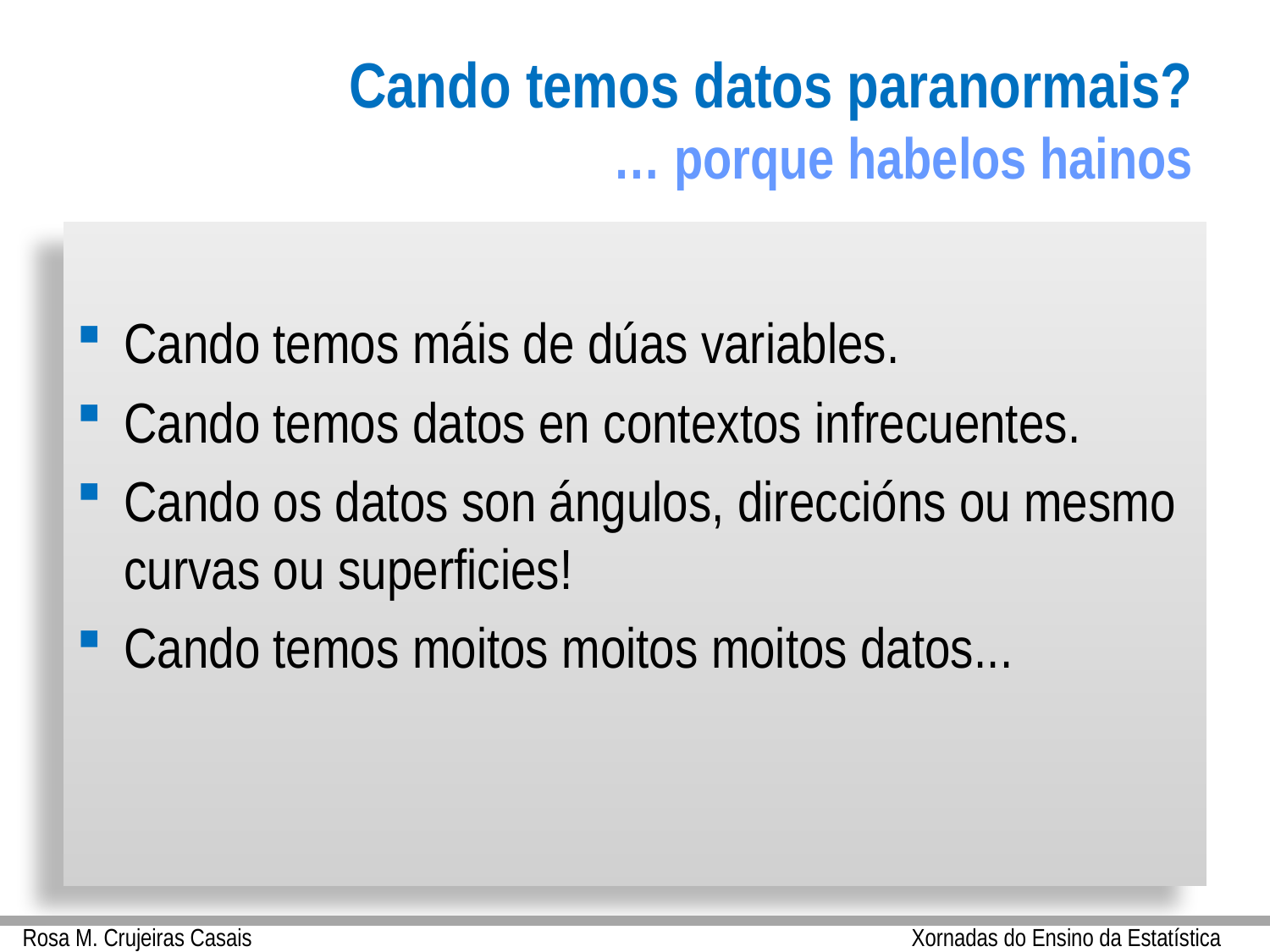

# Cando temos datos paranormais? … porque habelos hainos

Cando temos máis de dúas variables.
Cando temos datos en contextos infrecuentes.
Cando os datos son ángulos, direccións ou mesmo curvas ou superficies!
Cando temos moitos moitos moitos datos...

Rosa M. Crujeiras Casais						Xornadas do Ensino da Estatística